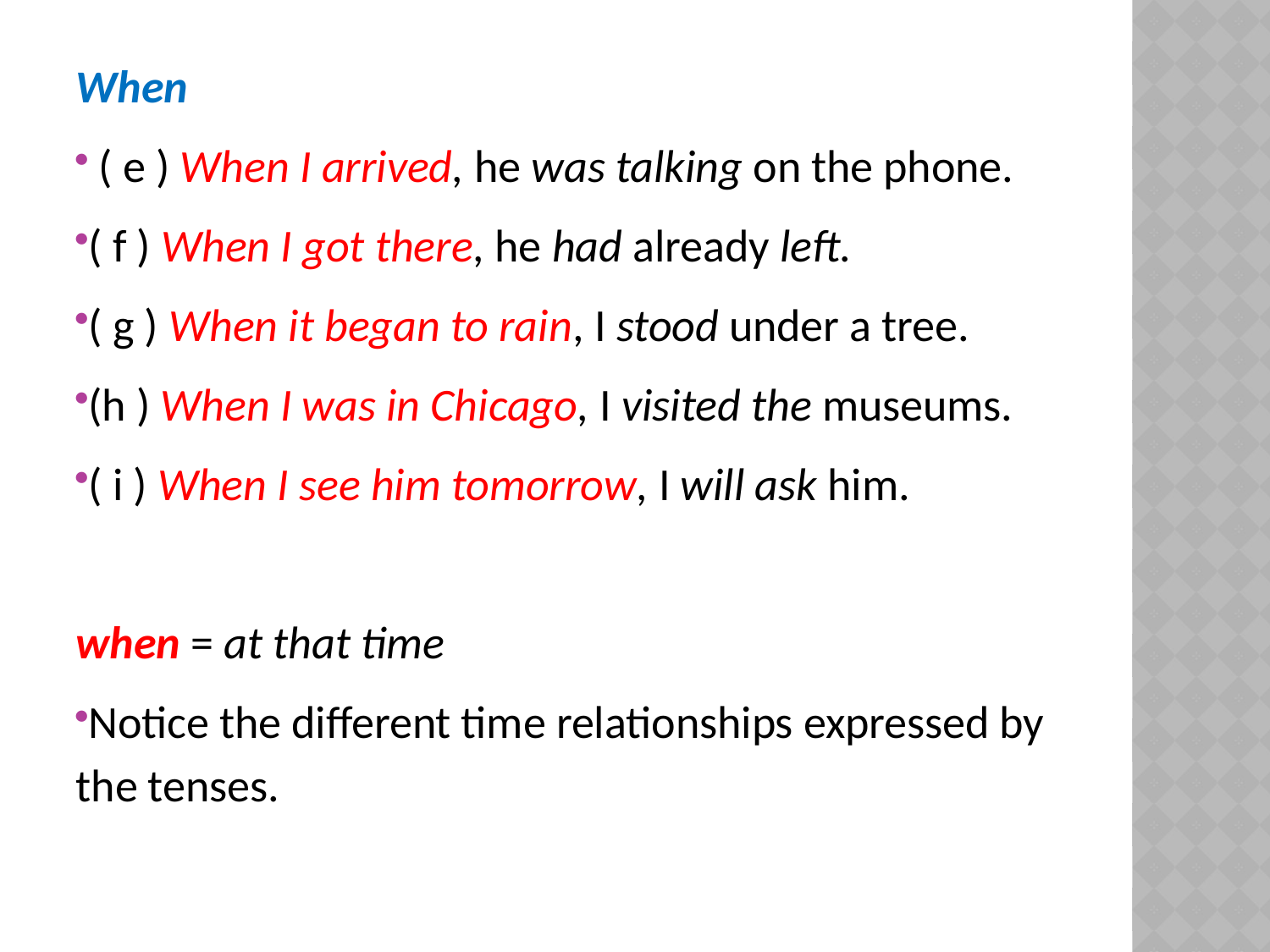

When
 ( e ) When I arrived, he was talking on the phone.
( f ) When I got there, he had already left.
( g ) When it began to rain, I stood under a tree.
(h ) When I was in Chicago, I visited the museums.
( i ) When I see him tomorrow, I will ask him.

when = at that time
Notice the different time relationships expressed by the tenses.